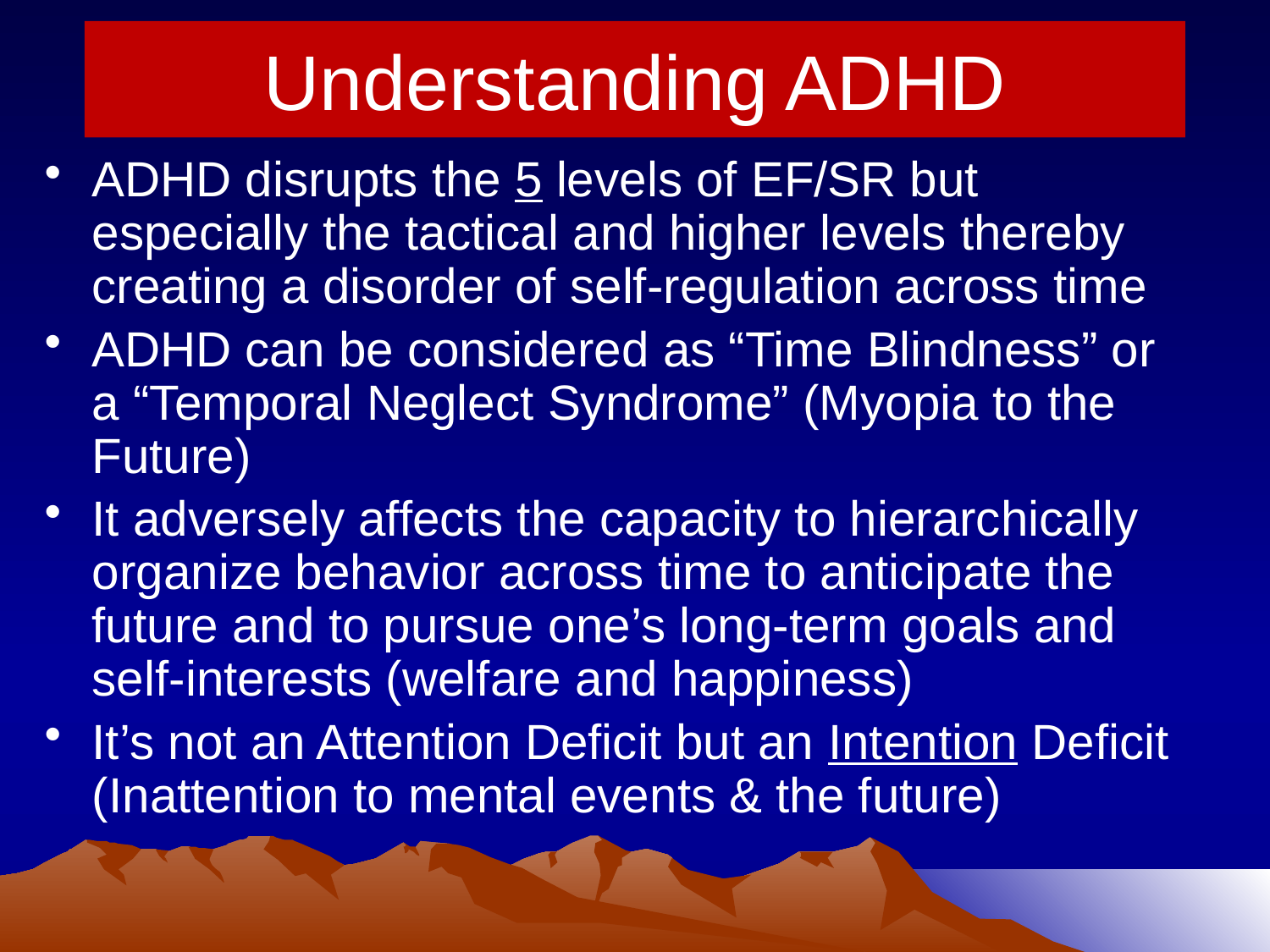

# Understanding ADHD
ADHD disrupts the 5 levels of EF/SR but especially the tactical and higher levels thereby creating a disorder of self-regulation across time
ADHD can be considered as “Time Blindness” or a “Temporal Neglect Syndrome” (Myopia to the Future)
It adversely affects the capacity to hierarchically organize behavior across time to anticipate the future and to pursue one’s long-term goals and self-interests (welfare and happiness)
It’s not an Attention Deficit but an Intention Deficit (Inattention to mental events & the future)